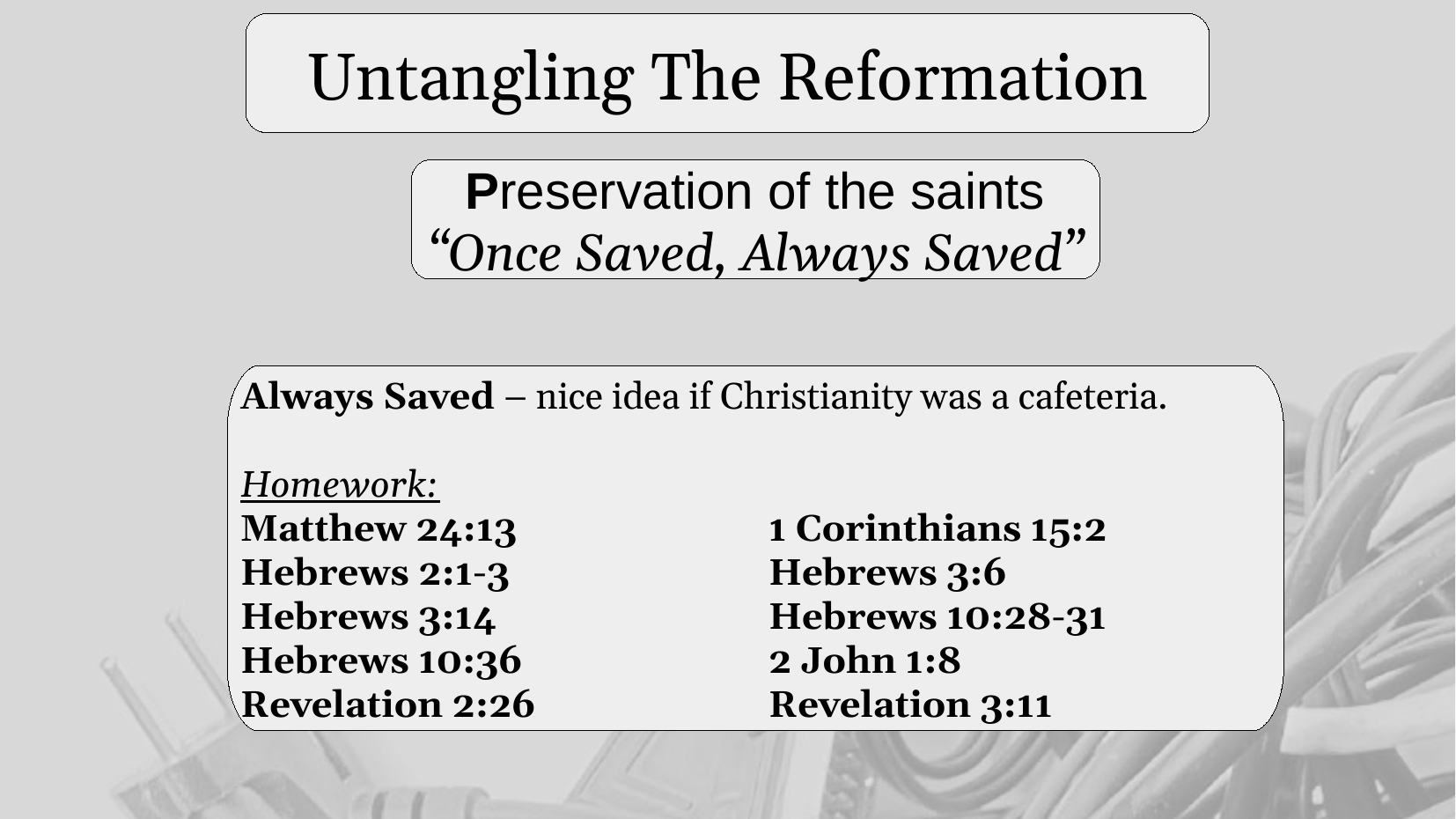

Untangling The Reformation
Preservation of the saints
“Once Saved, Always Saved”
Always Saved – nice idea if Christianity was a cafeteria.

Homework:
Matthew 24:13		1 Corinthians 15:2
Hebrews 2:1-3		Hebrews 3:6
Hebrews 3:14			Hebrews 10:28-31
Hebrews 10:36		2 John 1:8
Revelation 2:26		Revelation 3:11